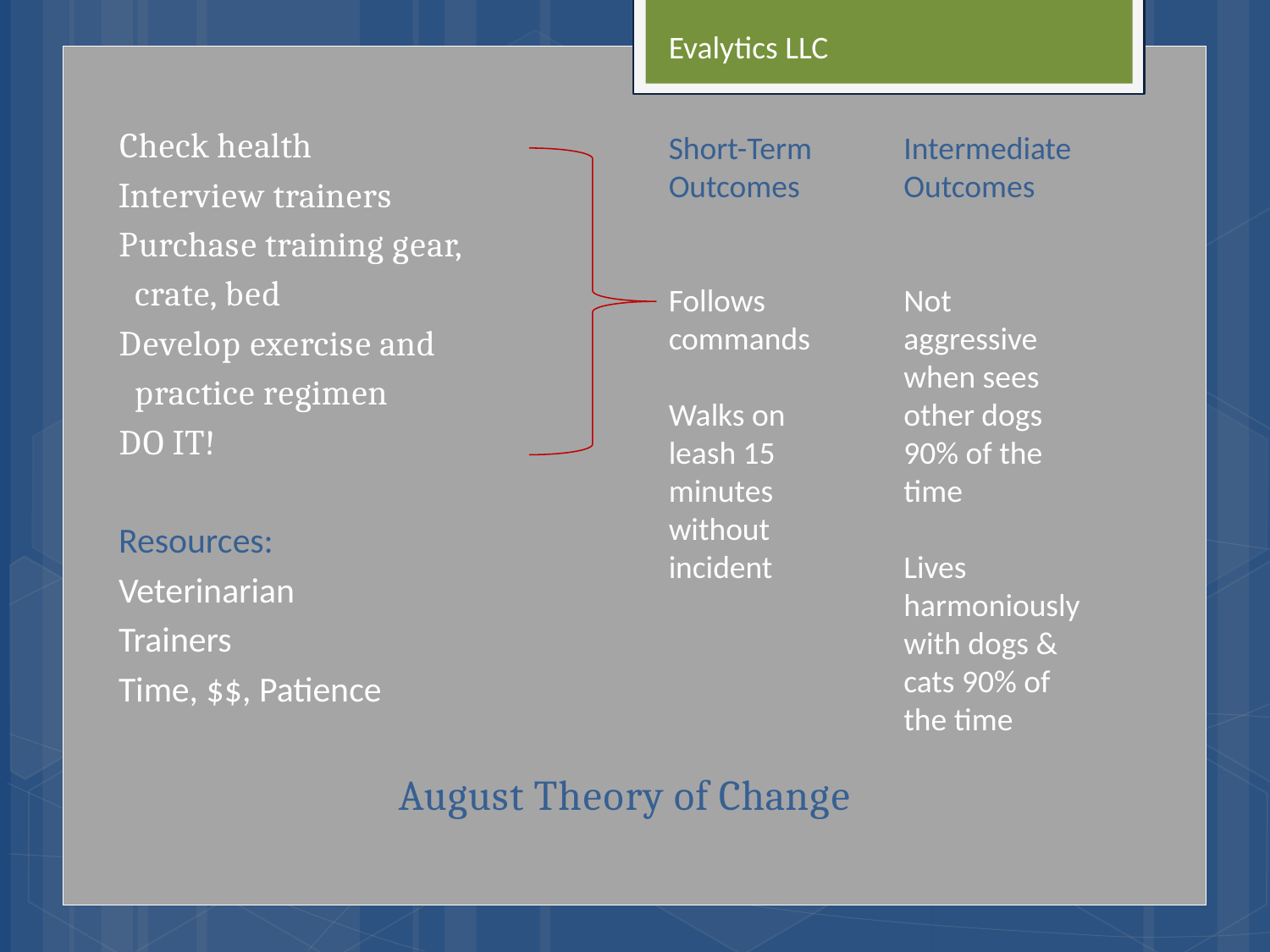

Evalytics LLC
Check health
Interview trainers
Purchase training gear,
  crate, bed
Develop exercise and
  practice regimen
DO IT!

Resources:
Veterinarian
Trainers
Time, $$, Patience

Short-Term Outcomes

Follows commands

Walks on leash 15 minutes without incident

Intermediate Outcomes

Not aggressive when sees other dogs 90% of the time

Lives harmoniously with dogs & cats 90% of the time

August Theory of Change